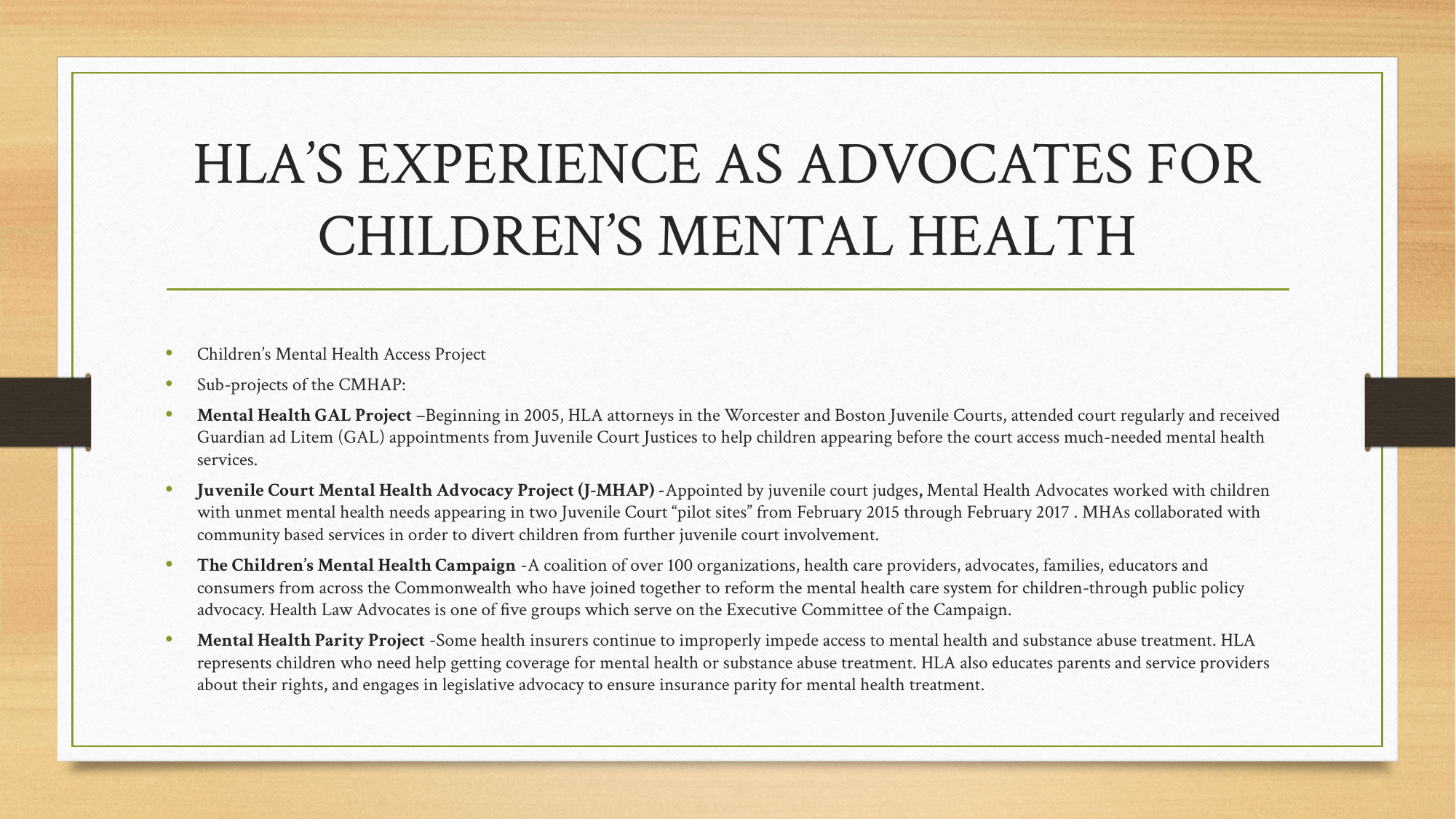

# HLA’S EXPERIENCE AS ADVOCATES FOR CHILDREN’S MENTAL HEALTH

Children’s Mental Health Access Project
Sub-projects of the CMHAP:
Mental Health GAL Project –Beginning in 2005, HLA attorneys in the Worcester and Boston Juvenile Courts, attended court regularly and received Guardian ad Litem (GAL) appointments from Juvenile Court Justices to help children appearing before the court access much-needed mental health services.
Juvenile Court Mental Health Advocacy Project (J-MHAP) -Appointed by juvenile court judges, Mental Health Advocates worked with children with unmet mental health needs appearing in two Juvenile Court “pilot sites” from February 2015 through February 2017 . MHAs collaborated with community based services in order to divert children from further juvenile court involvement.
The Children’s Mental Health Campaign -A coalition of over 100 organizations, health care providers, advocates, families, educators and consumers from across the Commonwealth who have joined together to reform the mental health care system for children-through public policy advocacy. Health Law Advocates is one of five groups which serve on the Executive Committee of the Campaign.
Mental Health Parity Project -Some health insurers continue to improperly impede access to mental health and substance abuse treatment. HLA represents children who need help getting coverage for mental health or substance abuse treatment. HLA also educates parents and service providers about their rights, and engages in legislative advocacy to ensure insurance parity for mental health treatment.